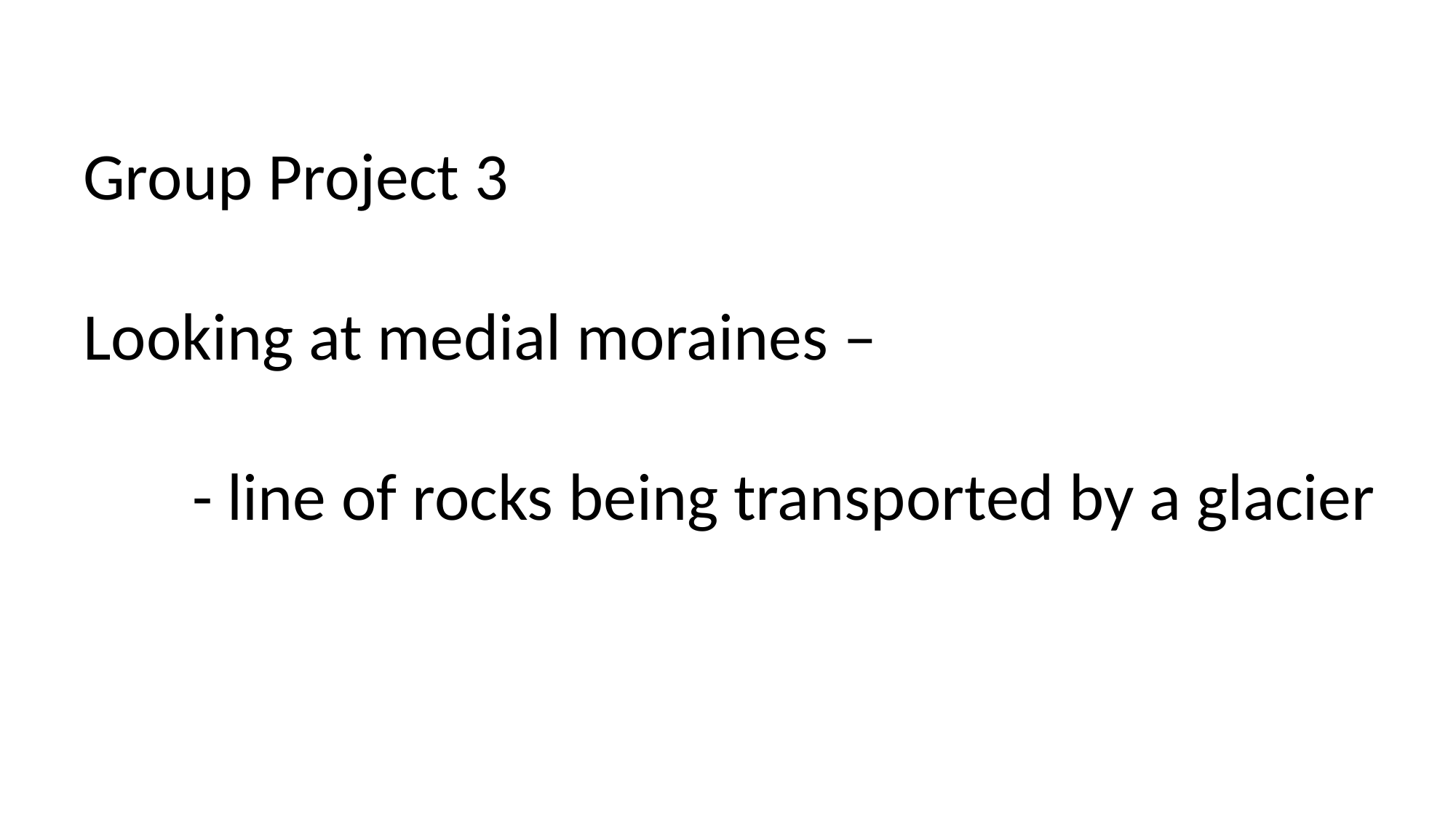

Group Project 3

Looking at medial moraines –

	- line of rocks being transported by a glacier